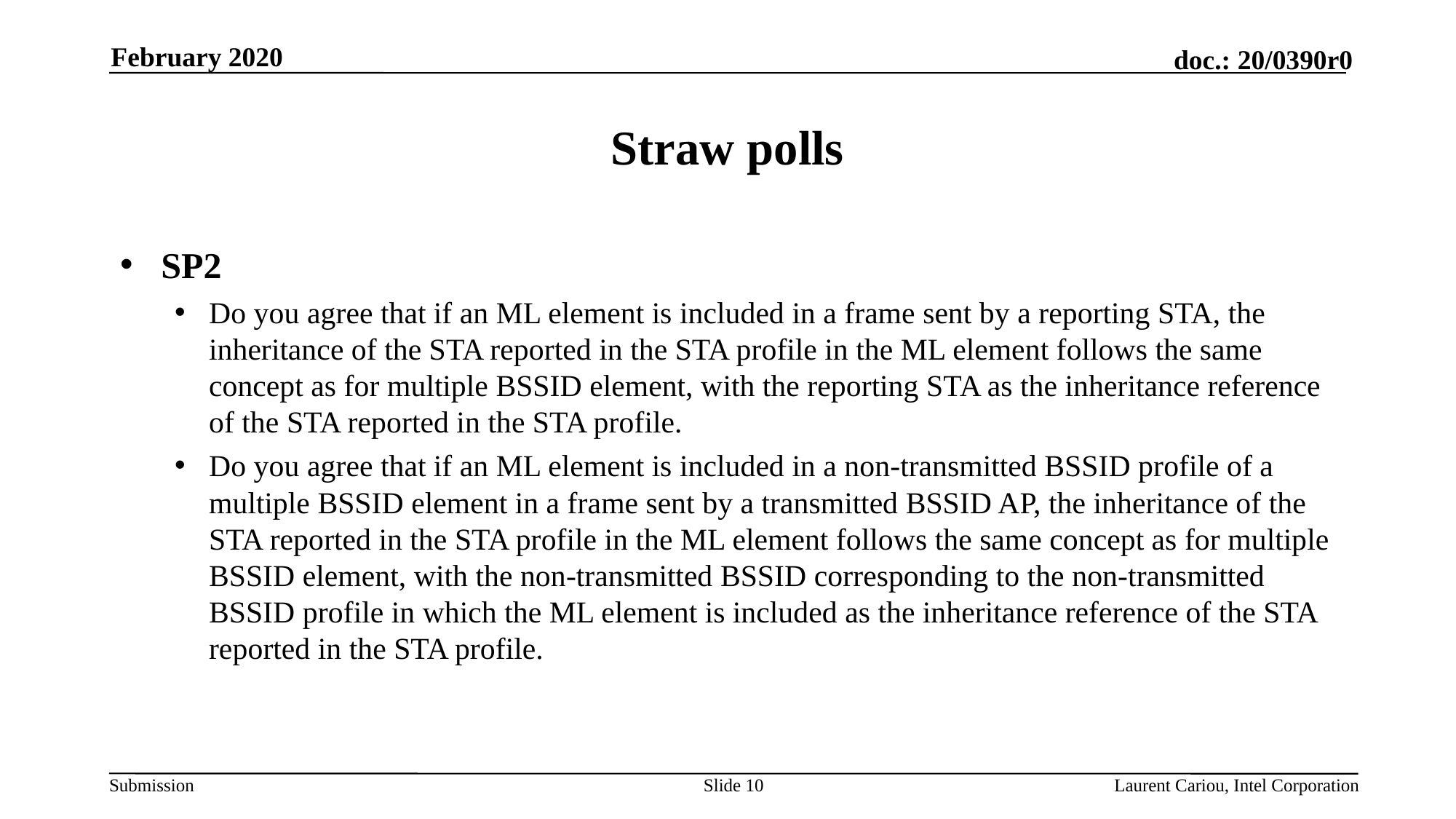

February 2020
# Straw polls
SP2
Do you agree that if an ML element is included in a frame sent by a reporting STA, the inheritance of the STA reported in the STA profile in the ML element follows the same concept as for multiple BSSID element, with the reporting STA as the inheritance reference of the STA reported in the STA profile.
Do you agree that if an ML element is included in a non-transmitted BSSID profile of a multiple BSSID element in a frame sent by a transmitted BSSID AP, the inheritance of the STA reported in the STA profile in the ML element follows the same concept as for multiple BSSID element, with the non-transmitted BSSID corresponding to the non-transmitted BSSID profile in which the ML element is included as the inheritance reference of the STA reported in the STA profile.

Slide 10
Laurent Cariou, Intel Corporation